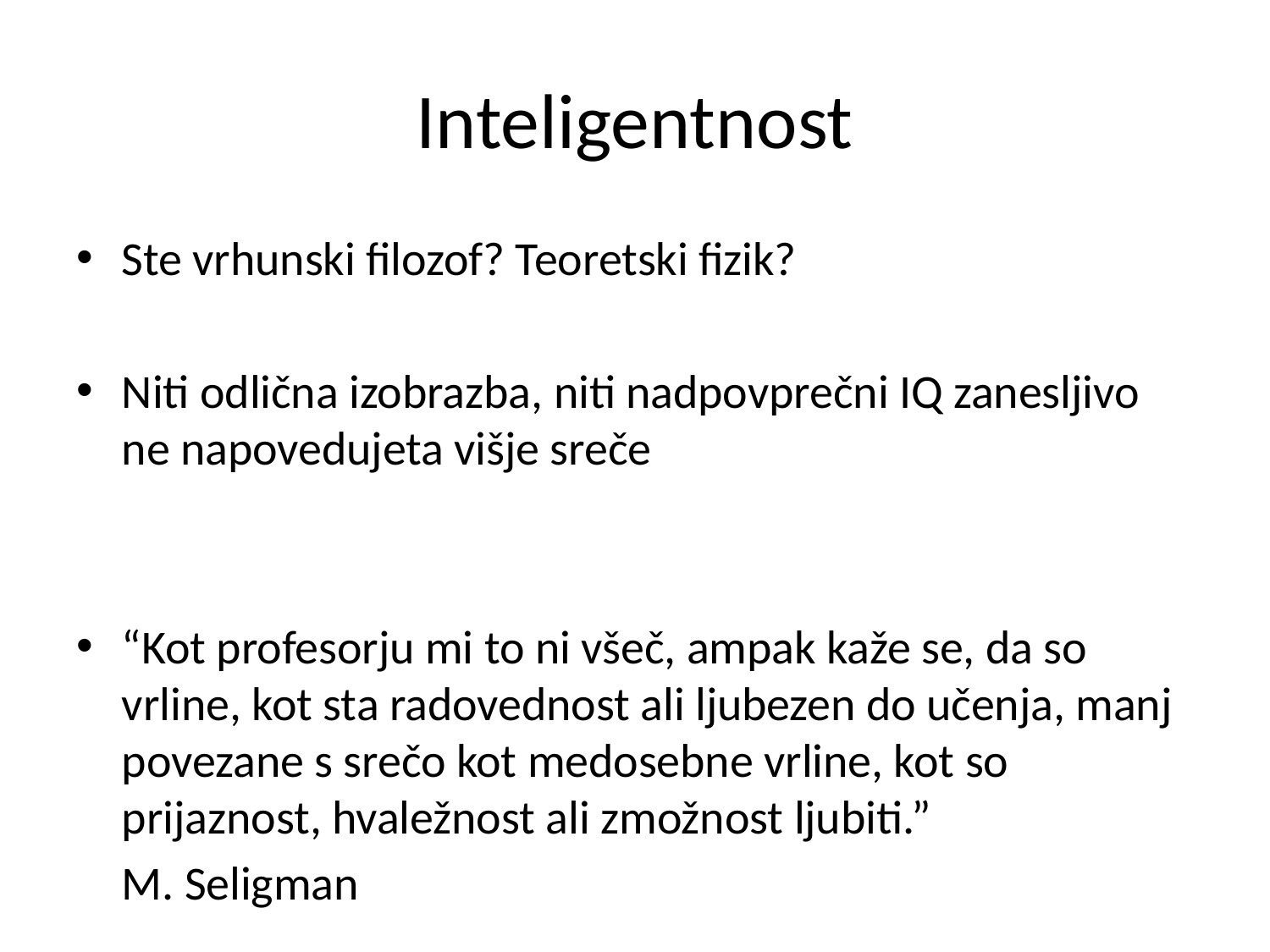

# Inteligentnost
Ste vrhunski filozof? Teoretski fizik?

Niti odlična izobrazba, niti nadpovprečni IQ zanesljivo ne napovedujeta višje sreče

“Kot profesorju mi to ni všeč, ampak kaže se, da so vrline, kot sta radovednost ali ljubezen do učenja, manj povezane s srečo kot medosebne vrline, kot so prijaznost, hvaležnost ali zmožnost ljubiti.”
							M. Seligman